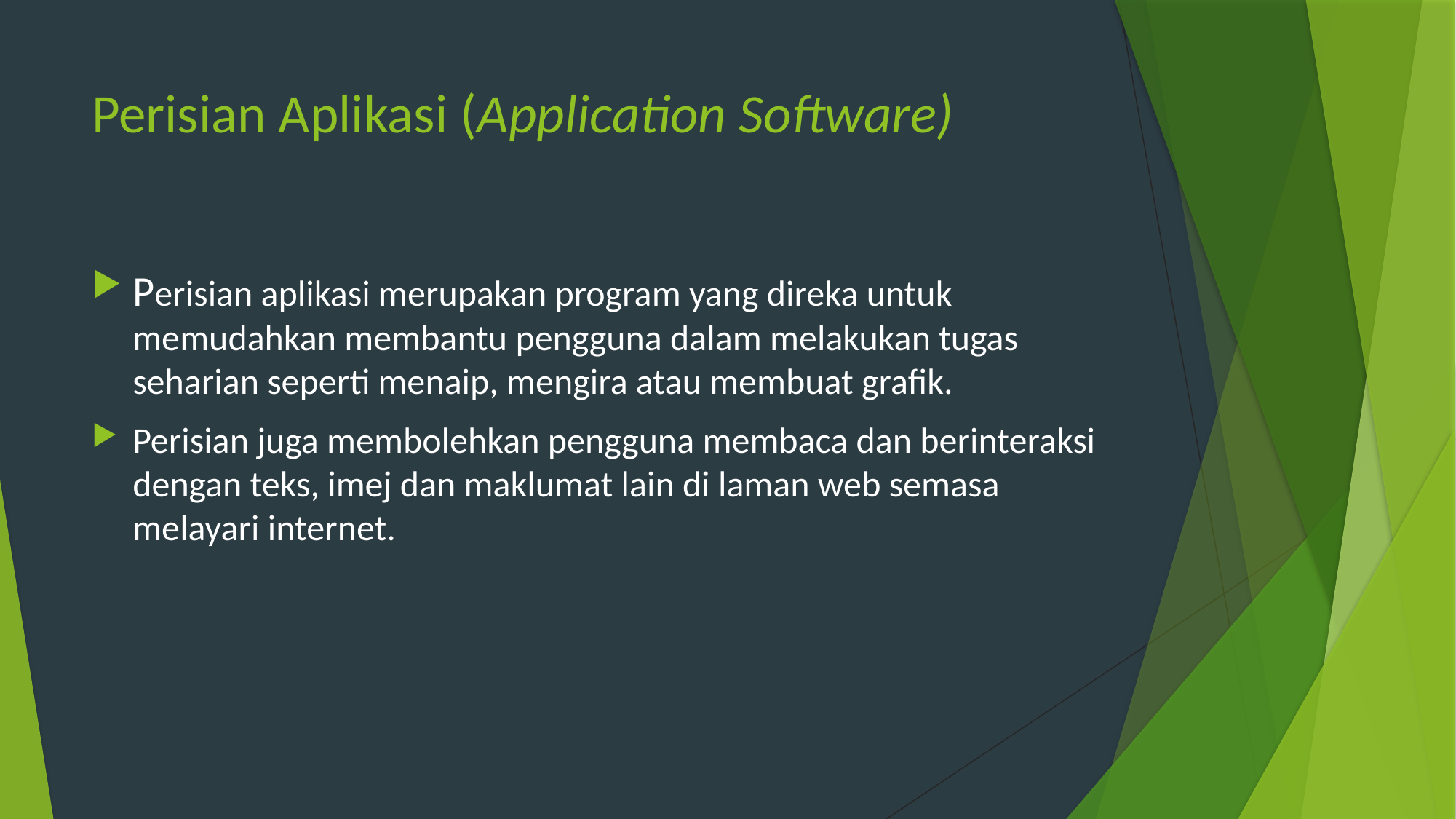

# Perisian Aplikasi (Application Software)
Perisian aplikasi merupakan program yang direka untuk memudahkan membantu pengguna dalam melakukan tugas seharian seperti menaip, mengira atau membuat grafik.
Perisian juga membolehkan pengguna membaca dan berinteraksi dengan teks, imej dan maklumat lain di laman web semasa melayari internet.